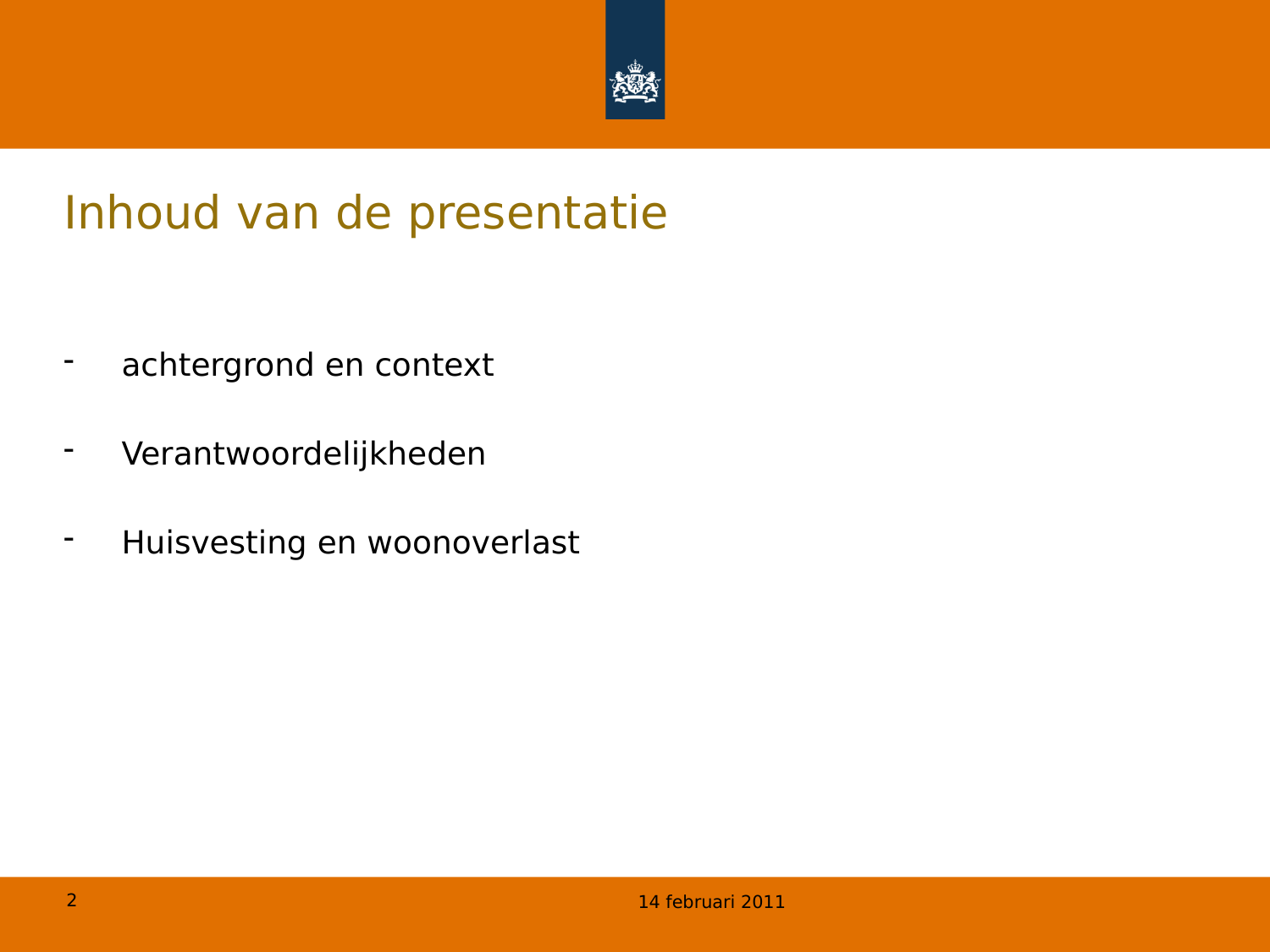

# Inhoud van de presentatie

 achtergrond en context

 Verantwoordelijkheden

 Huisvesting en woonoverlast

14 februari 2011